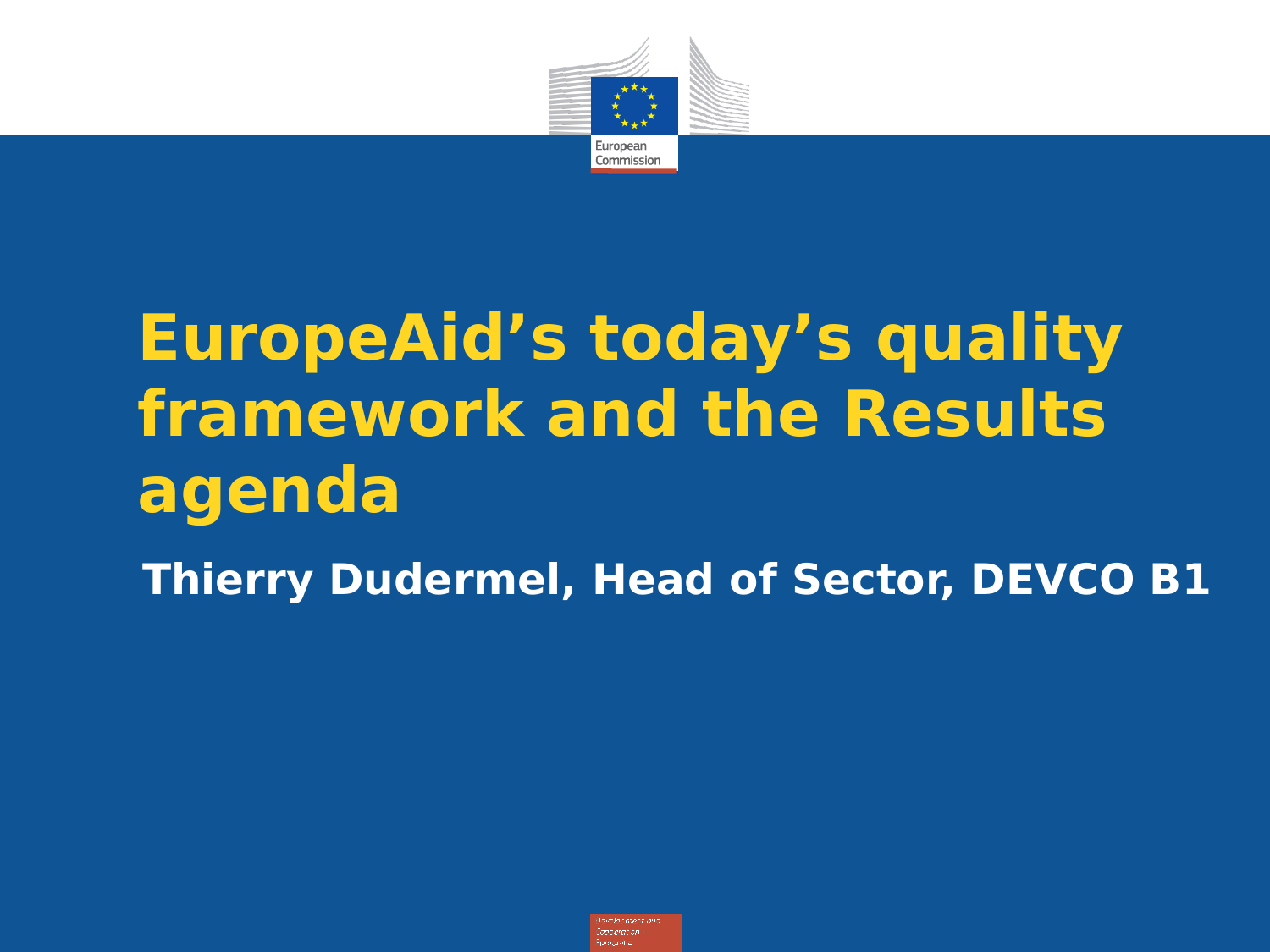

EuropeAid’s today’s quality framework and the Results agenda
Thierry Dudermel, Head of Sector, DEVCO B1